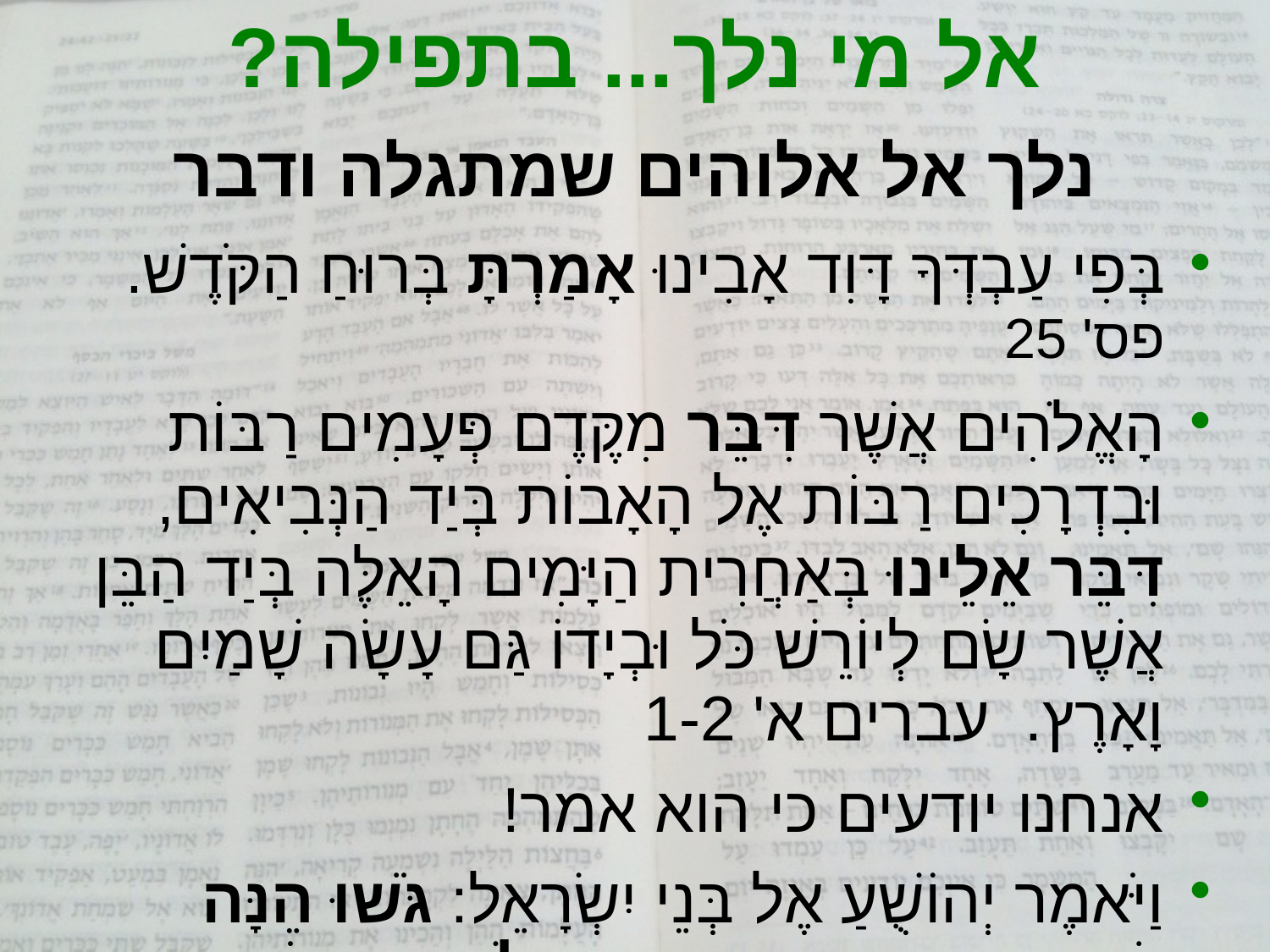

# אל מי נלך... בתפילה?
נלך אל אלוהים שמתגלה ודבר
בְּפִי עַבְדְּךָ דָּוִד אָבִינוּ אָמַרְתָּ בְּרוּחַ הַקֹּדֶשׁ. פס' 25
הָאֱלֹהִים אֲשֶׁר דִּבֵּר מִקֶּדֶם פְּעָמִים רַבּוֹת וּבִדְרָכִים רַבּוֹת אֶל הָאָבוֹת בְּיַד הַנְּבִיאִים, דִּבֵּר אֵלֵינוּ בְּאַחֲרִית הַיָּמִים הָאֵלֶּה בְּיַד הַבֵּן אֲשֶׁר שָׂם לְיוֹרֵשׁ כֹּל וּבְיָדוֹ גַּם עָשָׂה שָׁמַיִם וָאָרֶץ.  עברים א' 1-2
אנחנו יודעים כי הוא אמר!
וַיֹּאמֶר יְהוֹשֻׁעַ אֶל בְּנֵי יִשְׂרָאֵל: גֹּשׁוּ הֵנָּה וְשִׁמְעוּ אֶת דִּבְרֵי יְהוָה אֱלֹהֵיכֶם. וַיֹּאמֶר יְהוֹשֻׁעַ: בְּזֹאת תֵּדְעוּן כִּי אֵל חַי בְּקִרְבְּכֶם...  יהושע ג' 9-10